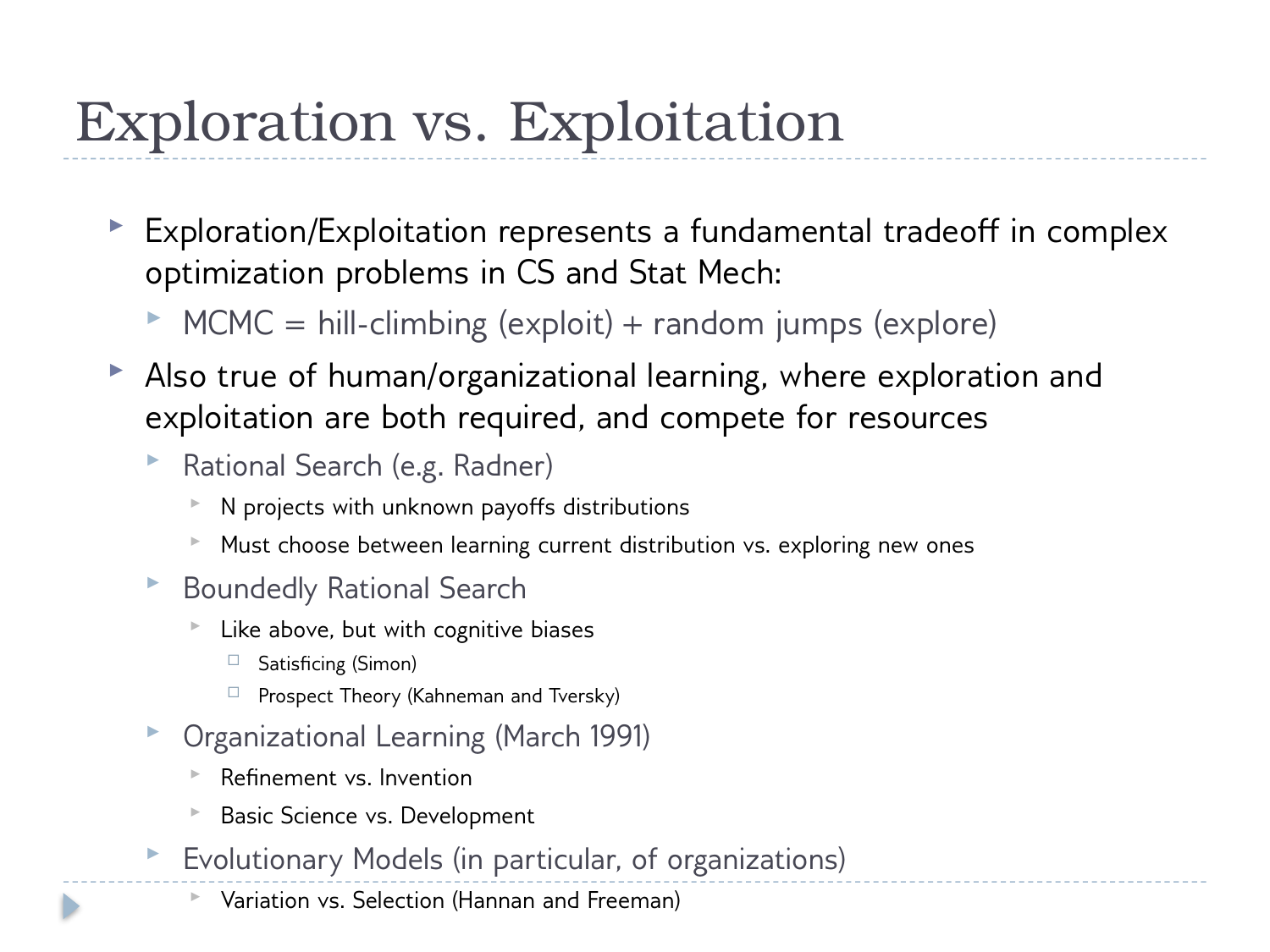

# Exploration vs. Exploitation
Exploration/Exploitation represents a fundamental tradeoff in complex optimization problems in CS and Stat Mech:
MCMC = hill-climbing (exploit) + random jumps (explore)
Also true of human/organizational learning, where exploration and exploitation are both required, and compete for resources
Rational Search (e.g. Radner)
N projects with unknown payoffs distributions
Must choose between learning current distribution vs. exploring new ones
Boundedly Rational Search
Like above, but with cognitive biases
Satisficing (Simon)
Prospect Theory (Kahneman and Tversky)
Organizational Learning (March 1991)
Refinement vs. Invention
Basic Science vs. Development
Evolutionary Models (in particular, of organizations)
Variation vs. Selection (Hannan and Freeman)